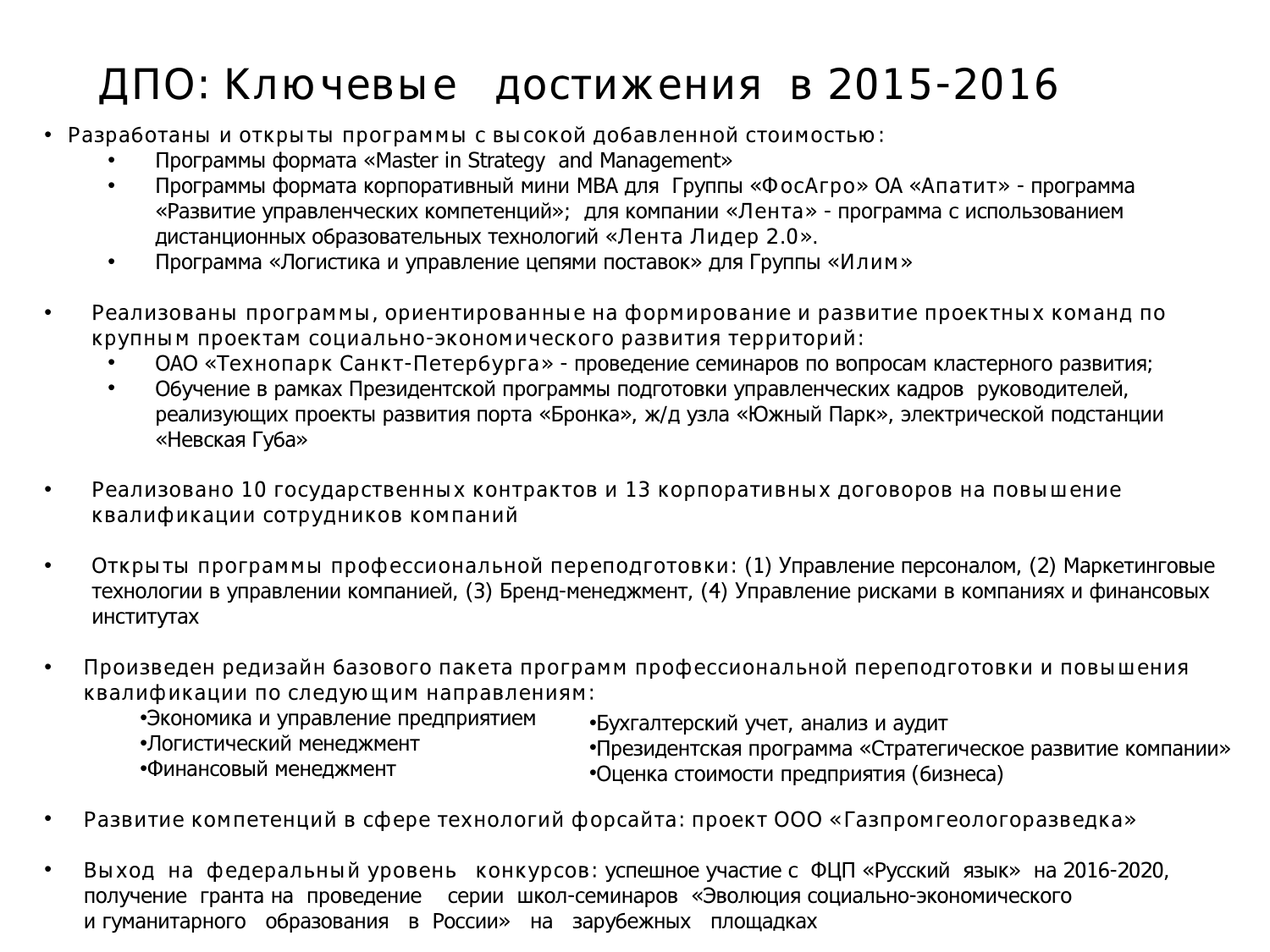

# ДПО: Ключевые   достижения  в 2015-2016
Разработаны и открыты программы с высокой добавленной стоимостью:
Программы формата «Master in Strategy  and Management»
Программы формата корпоративный мини MBA для  Группы «ФосАгро» ОА «Апатит» - программа «Развитие управленческих компетенций»;  для компании «Лента» - программа с использованием дистанционных образовательных технологий «Лента Лидер 2.0».
Программа «Логистика и управление цепями поставок» для Группы «Илим»

Реализованы программы, ориентированные на формирование и развитие проектных команд по крупным проектам социально-экономического развития территорий:
ОАО «Технопарк Санкт-Петербурга» - проведение семинаров по вопросам кластерного развития;
Обучение в рамках Президентской программы подготовки управленческих кадров  руководителей, реализующих проекты развития порта «Бронка», ж/д узла «Южный Парк», электрической подстанции  «Невская Губа»
Реализовано 10 государственных контрактов и 13 корпоративных договоров на повышение квалификации сотрудников компаний

Открыты программы профессиональной переподготовки: (1) Управление персоналом, (2) Маркетинговые технологии в управлении компанией, (3) Бренд-менеджмент, (4) Управление рисками в компаниях и финансовых институтах

Произведен редизайн базового пакета программ профессиональной переподготовки и повышения квалификации по следующим направлениям:
Экономика и управление предприятием
Логистический менеджмент
Финансовый менеджмент

Развитие компетенций в сфере технологий форсайта: проект ООО «Газпромгеологоразведка»

Выход  на  федеральный уровень   конкурсов: успешное участие с  ФЦП «Русский  язык»  на 2016-2020,  получение  гранта на  проведение    серии  школ-семинаров  «Эволюция социально-экономического                     и гуманитарного   образования   в  России»   на   зарубежных   площадках
Бухгалтерский учет, анализ и аудит
Президентская программа «Стратегическое развитие компании»
Оценка стоимости предприятия (бизнеса)